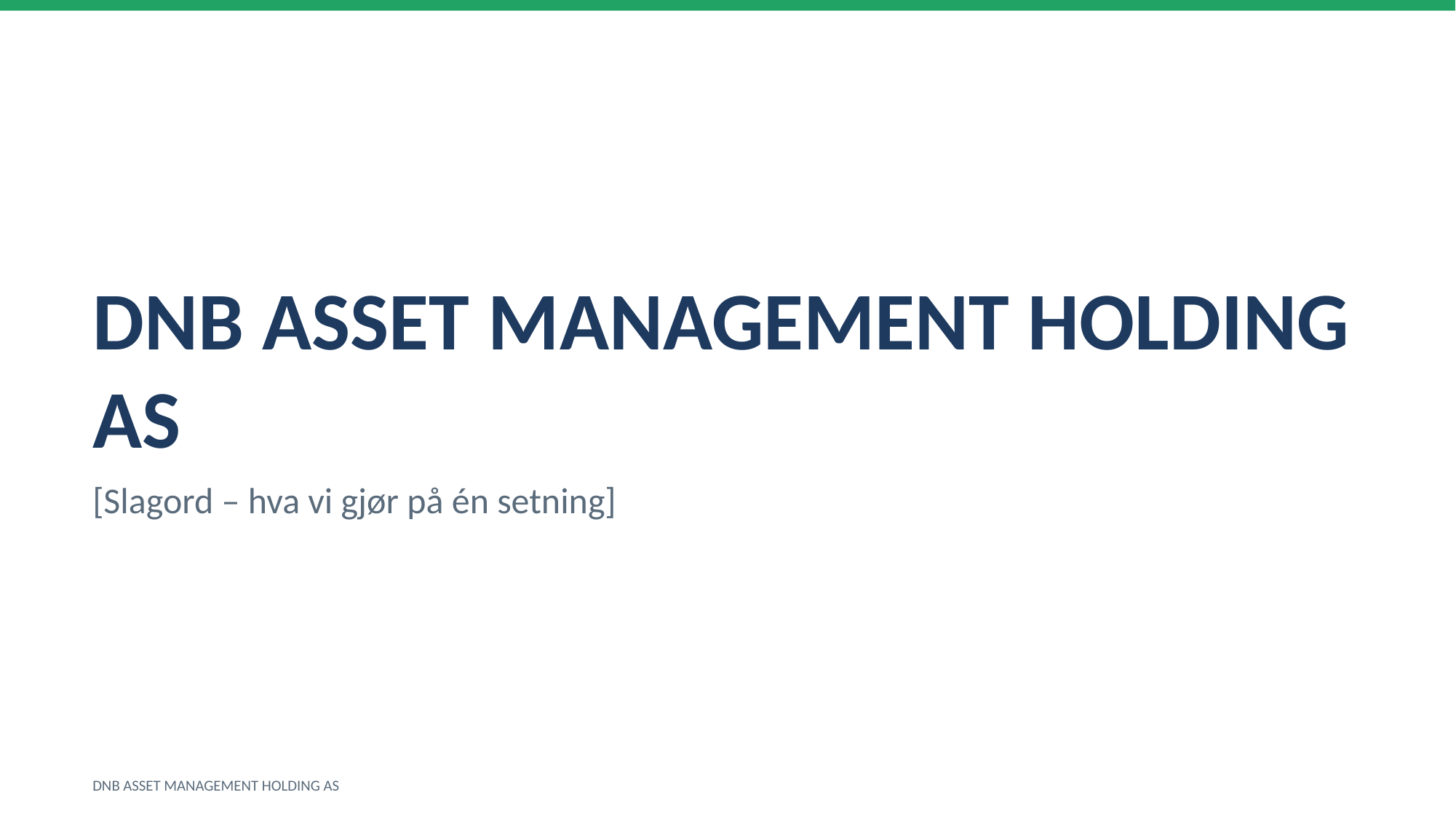

DNB ASSET MANAGEMENT HOLDING AS
[Slagord – hva vi gjør på én setning]
DNB ASSET MANAGEMENT HOLDING AS